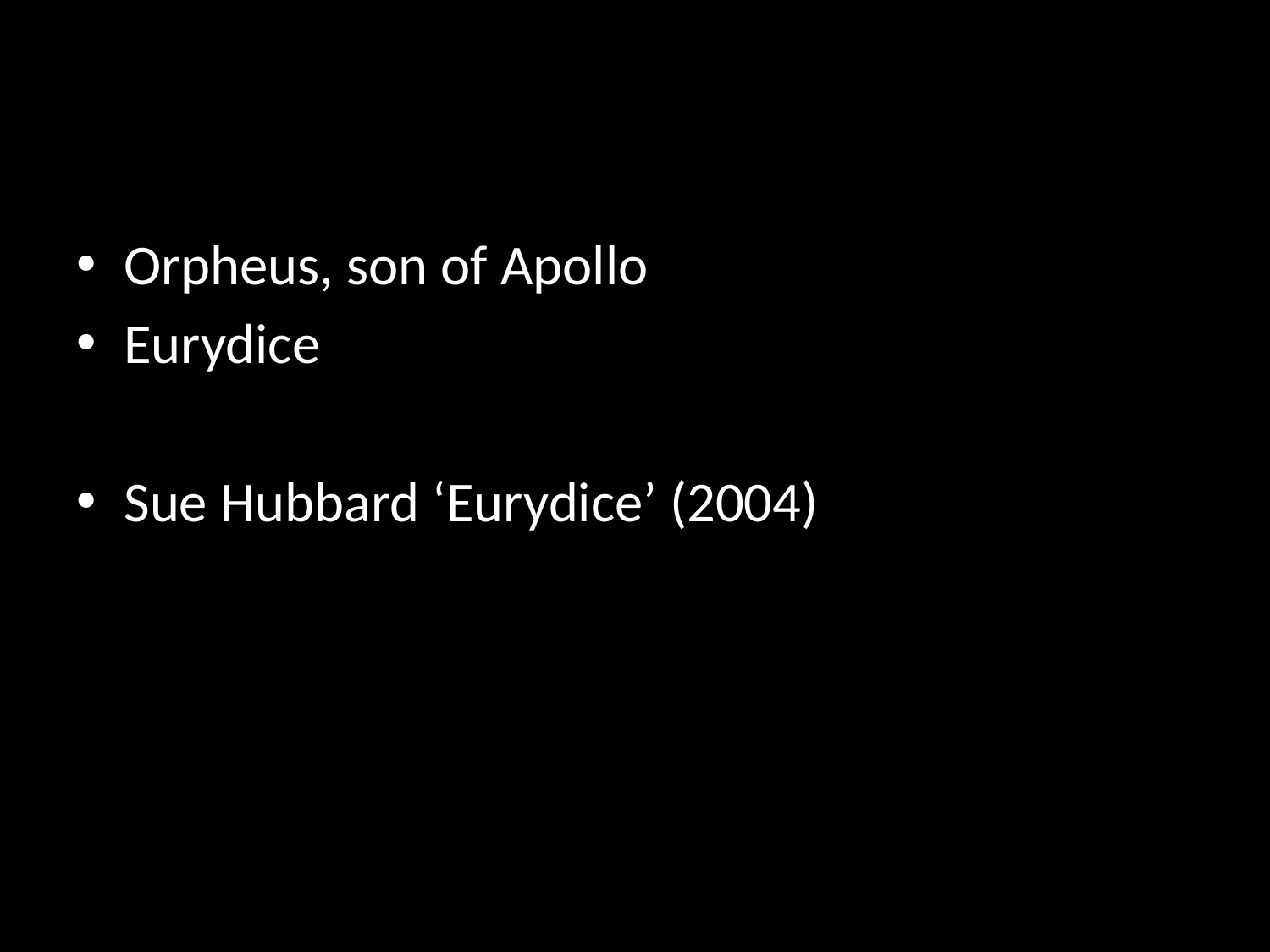

#
Orpheus, son of Apollo
Eurydice

Sue Hubbard ‘Eurydice’ (2004)